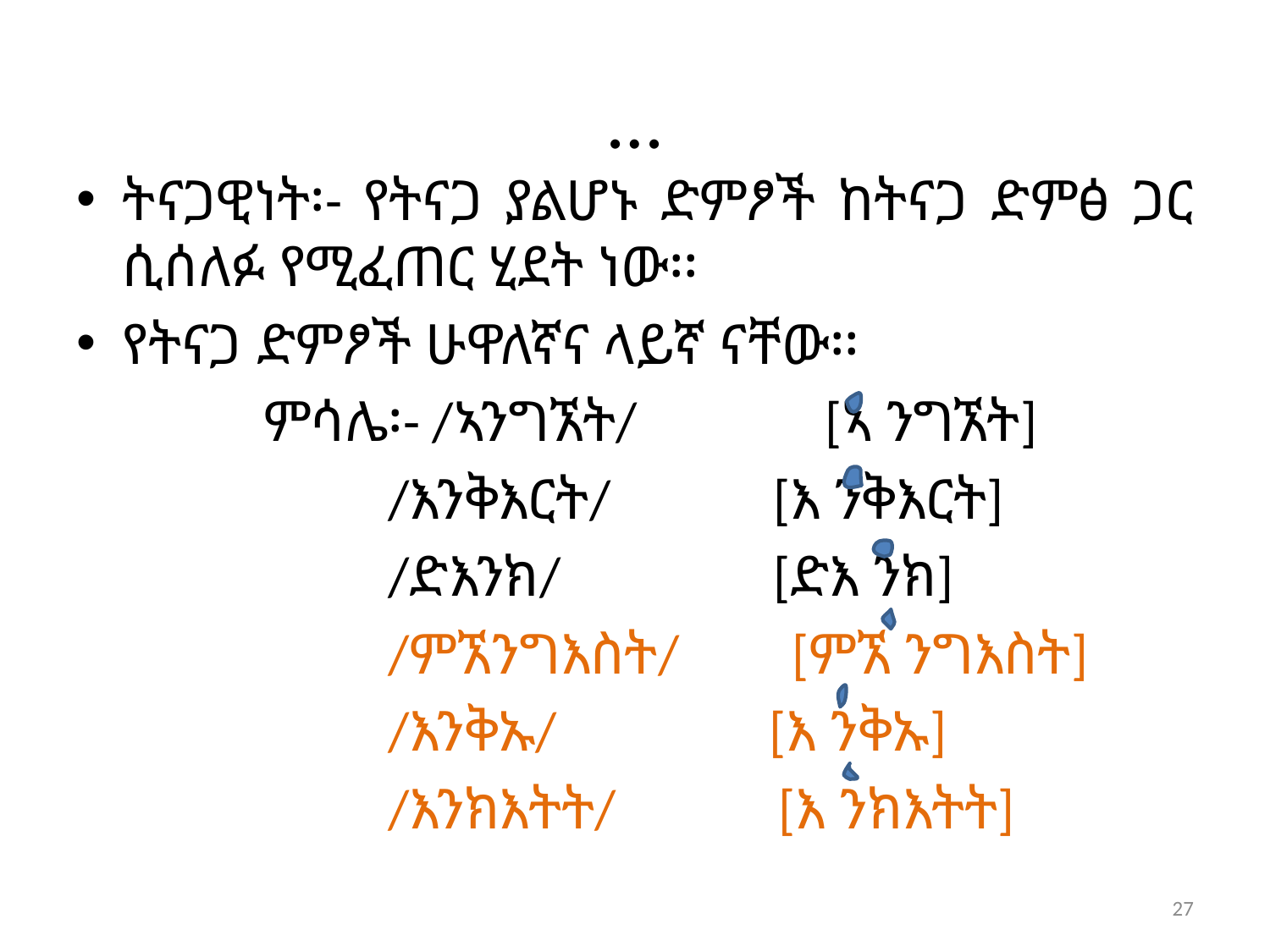

# …
ትናጋዊነት፡- የትናጋ ያልሆኑ ድምፆች ከትናጋ ድምፅ ጋር ሲሰለፉ የሚፈጠር ሂደት ነው፡፡
የትናጋ ድምፆች ሁዋለኛና ላይኛ ናቸው፡፡
             ምሳሌ፡- /ኣንግኧት/               [ኣ ንግኧት]
                         /እንቅእርት/             [እ ንቅእርት]
                         /ድእንክ/                 [ድእ ንክ]
                         /ምኧንግእስት/         [ምኧ ንግእስት]
                         /እንቅኡ/                 [እ ንቅኡ]
                         /እንክእትት/             [እ ንክእትት]

27